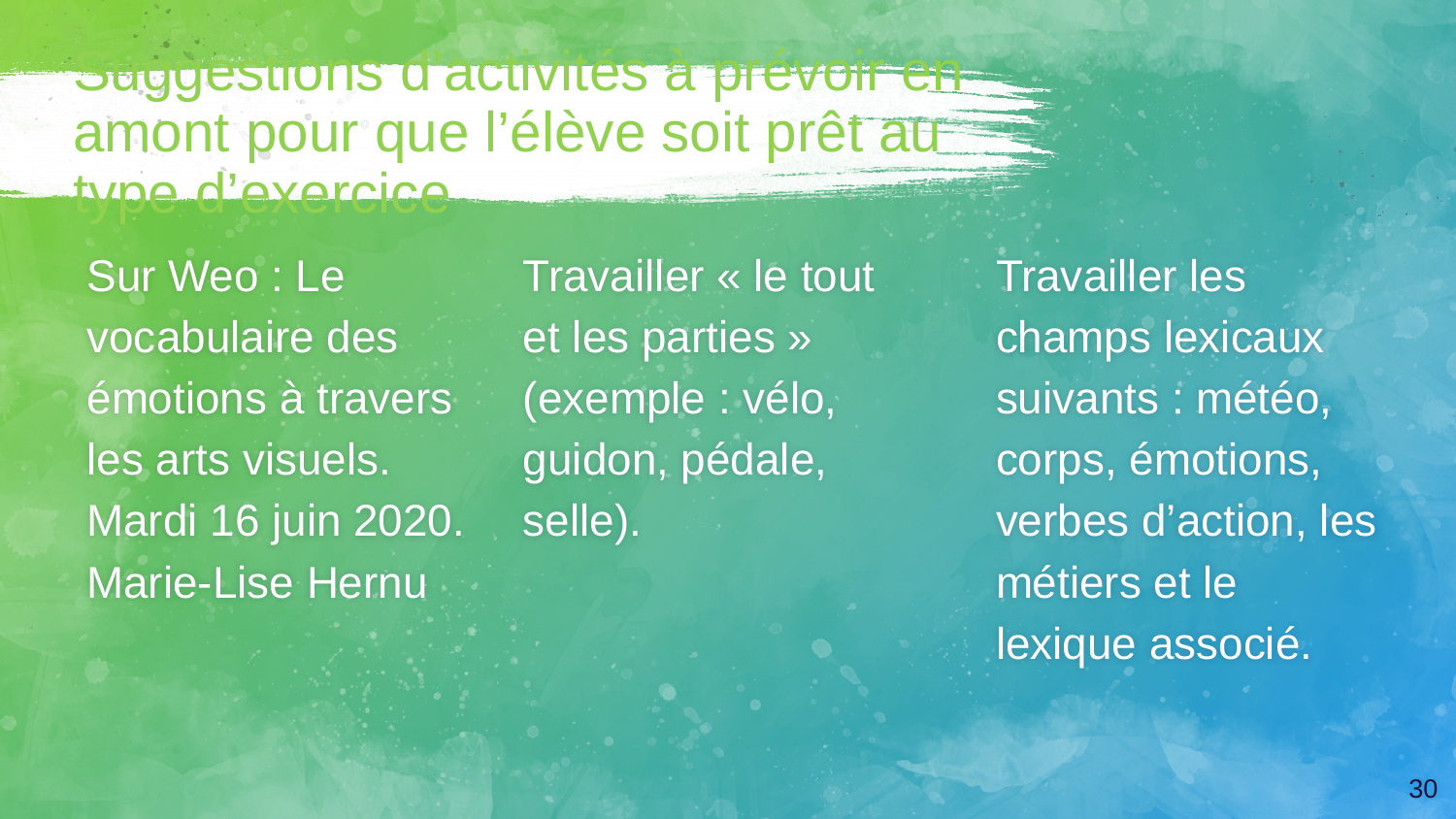

# Suggestions d’activités à prévoir en amont pour que l’élève soit prêt au type d’exercice
Sur Weo : Le vocabulaire des émotions à travers les arts visuels. Mardi 16 juin 2020. Marie-Lise Hernu
Travailler « le tout et les parties » (exemple : vélo, guidon, pédale, selle).

Travailler les champs lexicaux suivants : météo, corps, émotions, verbes d’action, les métiers et le lexique associé.

30